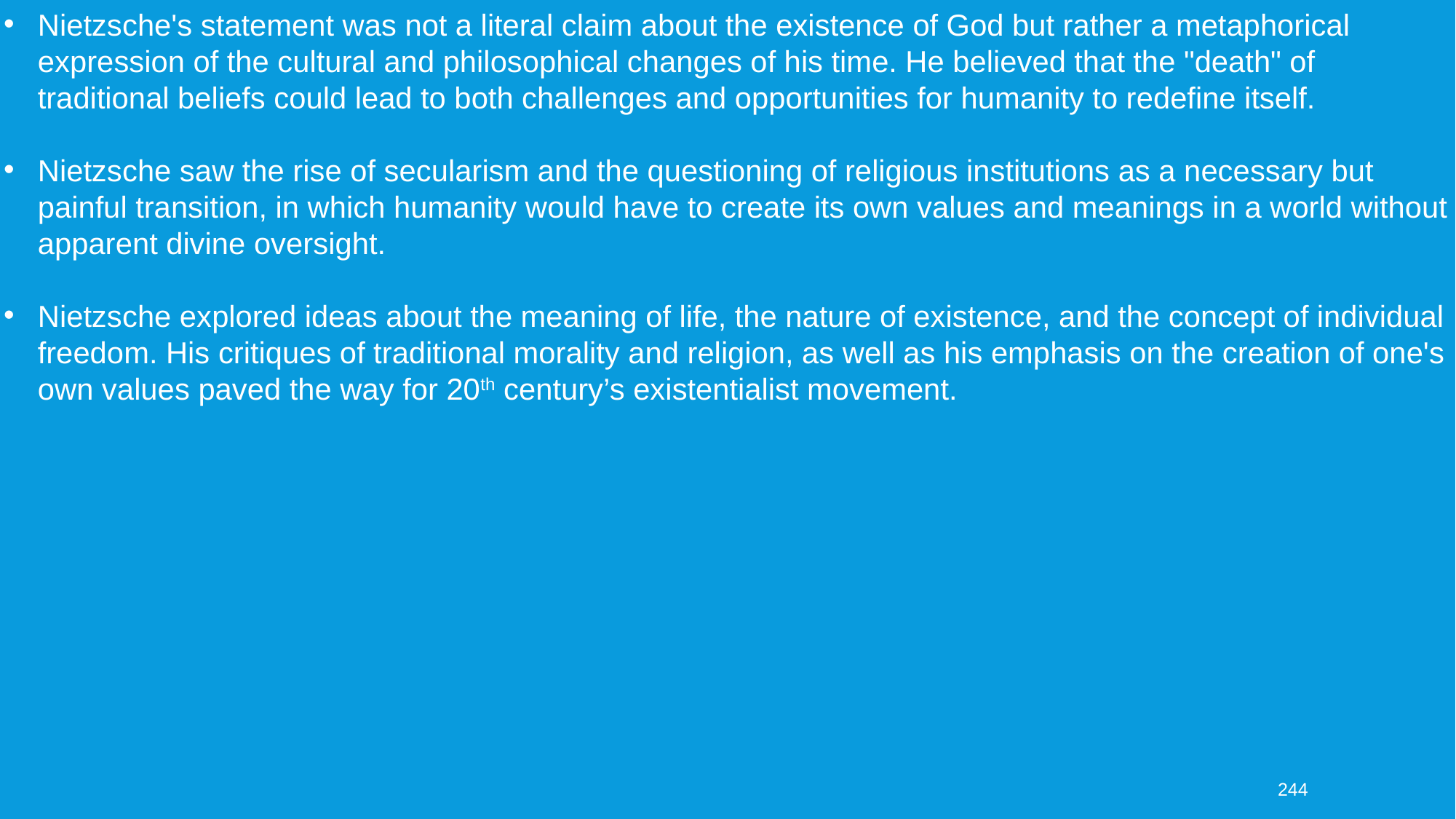

Nietzsche's statement was not a literal claim about the existence of God but rather a metaphorical expression of the cultural and philosophical changes of his time. He believed that the "death" of traditional beliefs could lead to both challenges and opportunities for humanity to redefine itself.

Nietzsche saw the rise of secularism and the questioning of religious institutions as a necessary but painful transition, in which humanity would have to create its own values and meanings in a world without apparent divine oversight.

Nietzsche explored ideas about the meaning of life, the nature of existence, and the concept of individual freedom. His critiques of traditional morality and religion, as well as his emphasis on the creation of one's own values paved the way for 20th century’s existentialist movement.

244